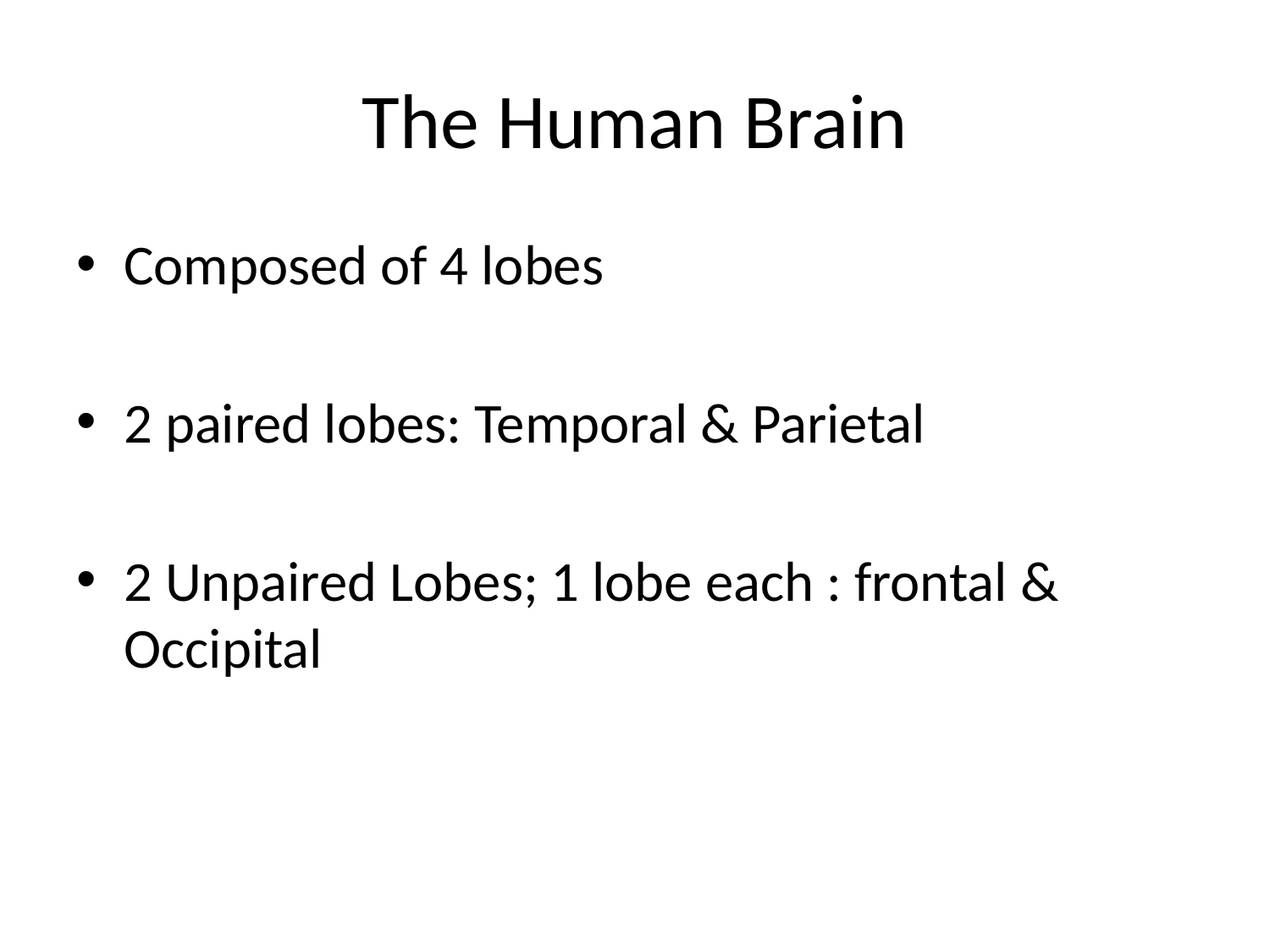

# The Human Brain
Composed of 4 lobes

2 paired lobes: Temporal & Parietal

2 Unpaired Lobes; 1 lobe each : frontal & Occipital